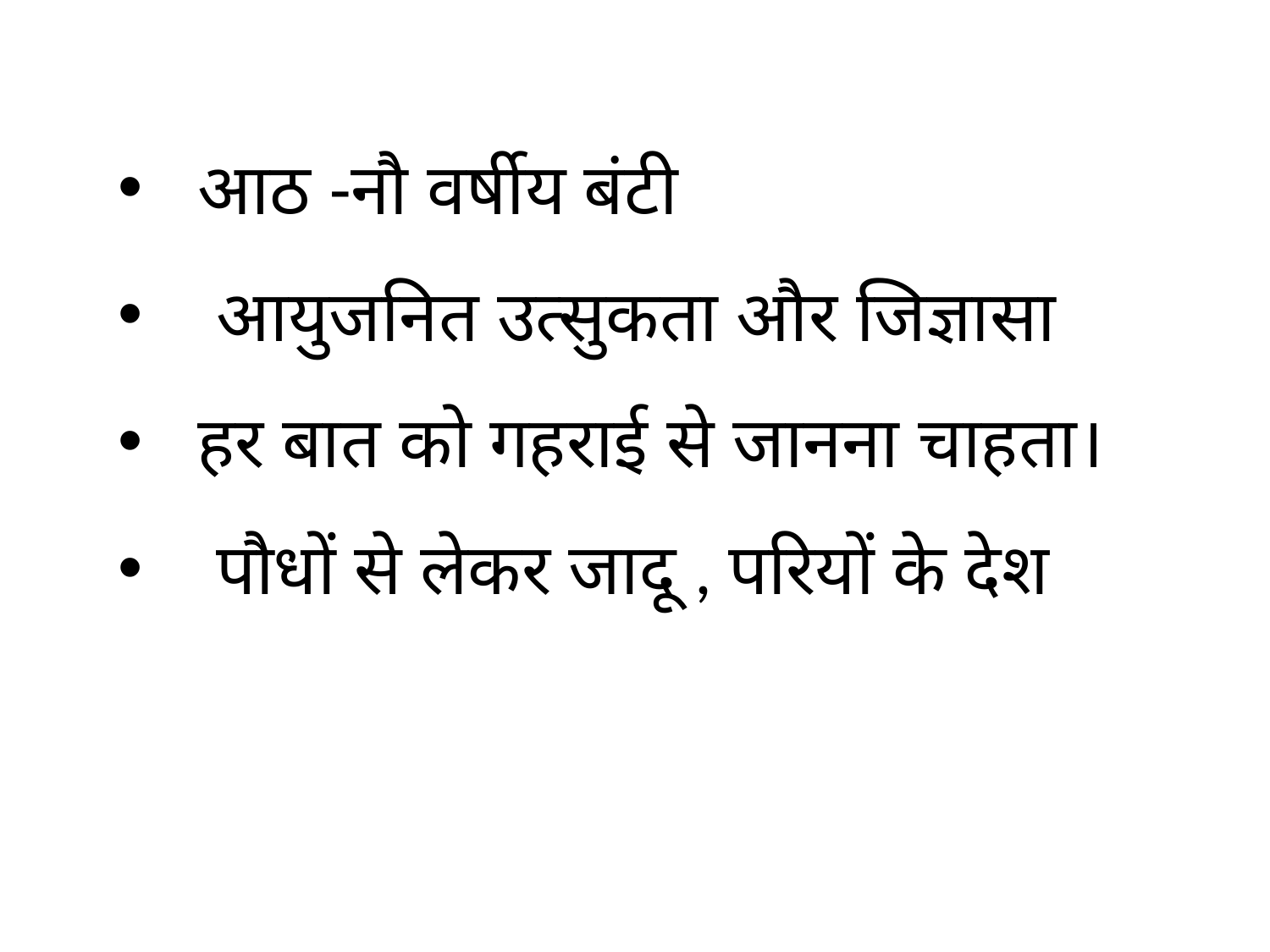

आठ -नौ वर्षीय बंटी
 आयुजनित उत्सुकता और जिज्ञासा
हर बात को गहराई से जानना चाहता।
 पौधों से लेकर जादू , परियों के देश